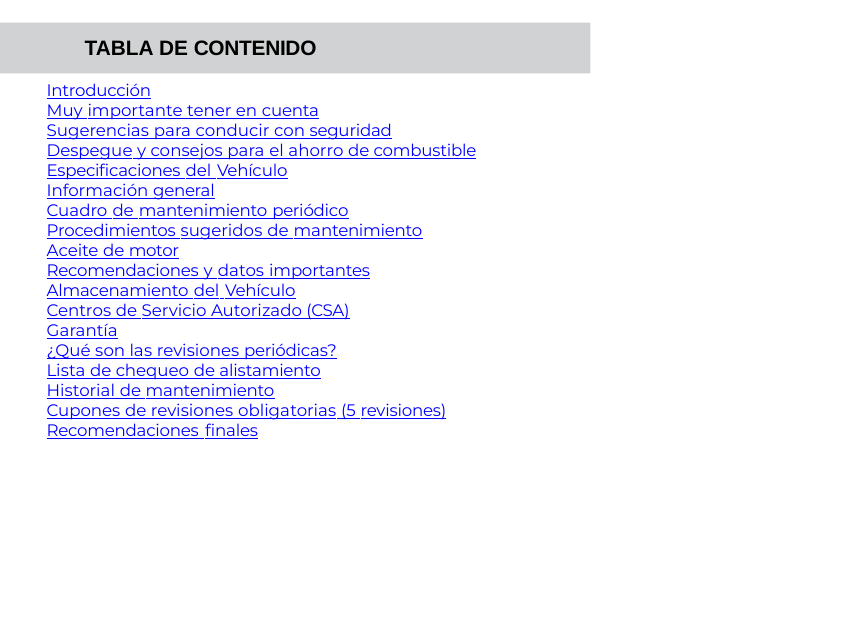

# TABLA DE CONTENIDO
Introducción
Muy importante tener en cuenta Sugerencias para conducir con seguridad
Despegue y consejos para el ahorro de combustible Especificaciones del Vehículo
Información general
Cuadro de mantenimiento periódico Procedimientos sugeridos de mantenimiento Aceite de motor
Recomendaciones y datos importantes Almacenamiento del Vehículo
Centros de Servicio Autorizado (CSA) Garantía
¿Qué son las revisiones periódicas? Lista de chequeo de alistamiento Historial de mantenimiento
Cupones de revisiones obligatorias (5 revisiones) Recomendaciones finales